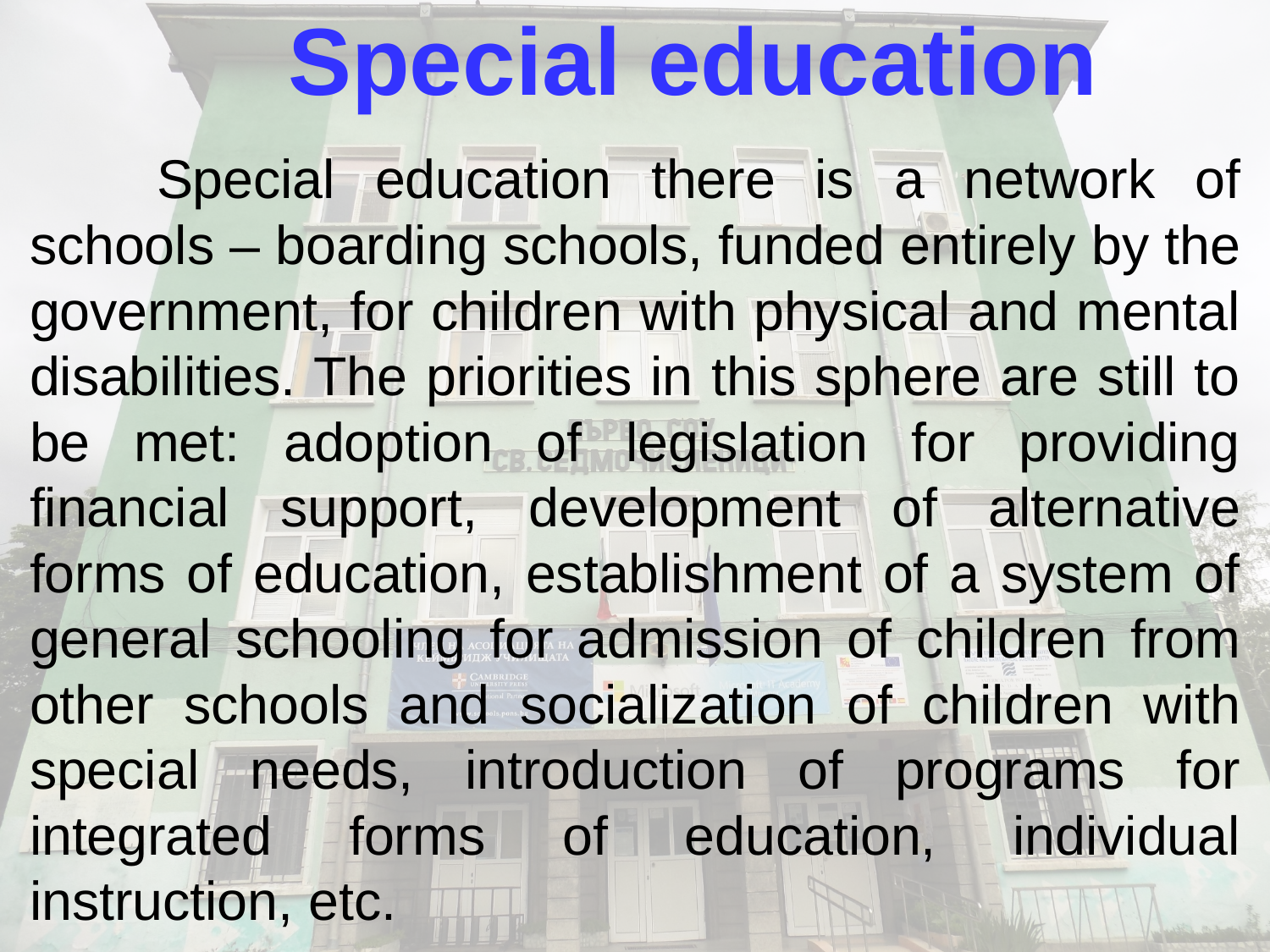

Special education
	Special education there is a network of schools – boarding schools, funded entirely by the government, for children with physical and mental disabilities. The priorities in this sphere are still to be met: adoption of legislation for providing financial support, development of alternative forms of education, establishment of a system of general schooling for admission of children from other schools and socialization of children with special needs, introduction of programs for integrated forms of education, individual instruction, etc.